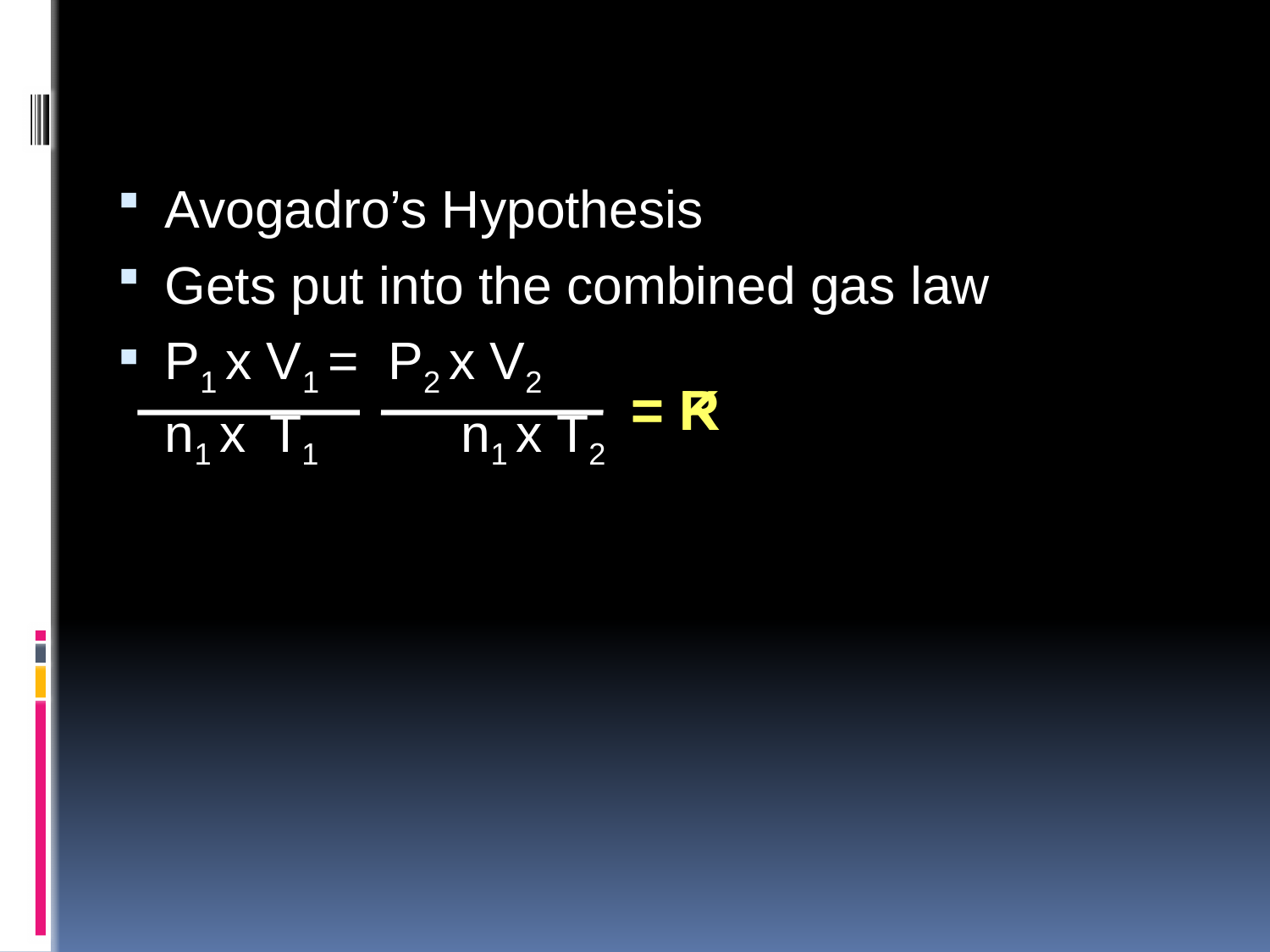

Avogadro’s Hypothesis
Gets put into the combined gas law
P1 x V1 =  P2 x V2
n1 x  T1	     n1 x T2

= K
= R